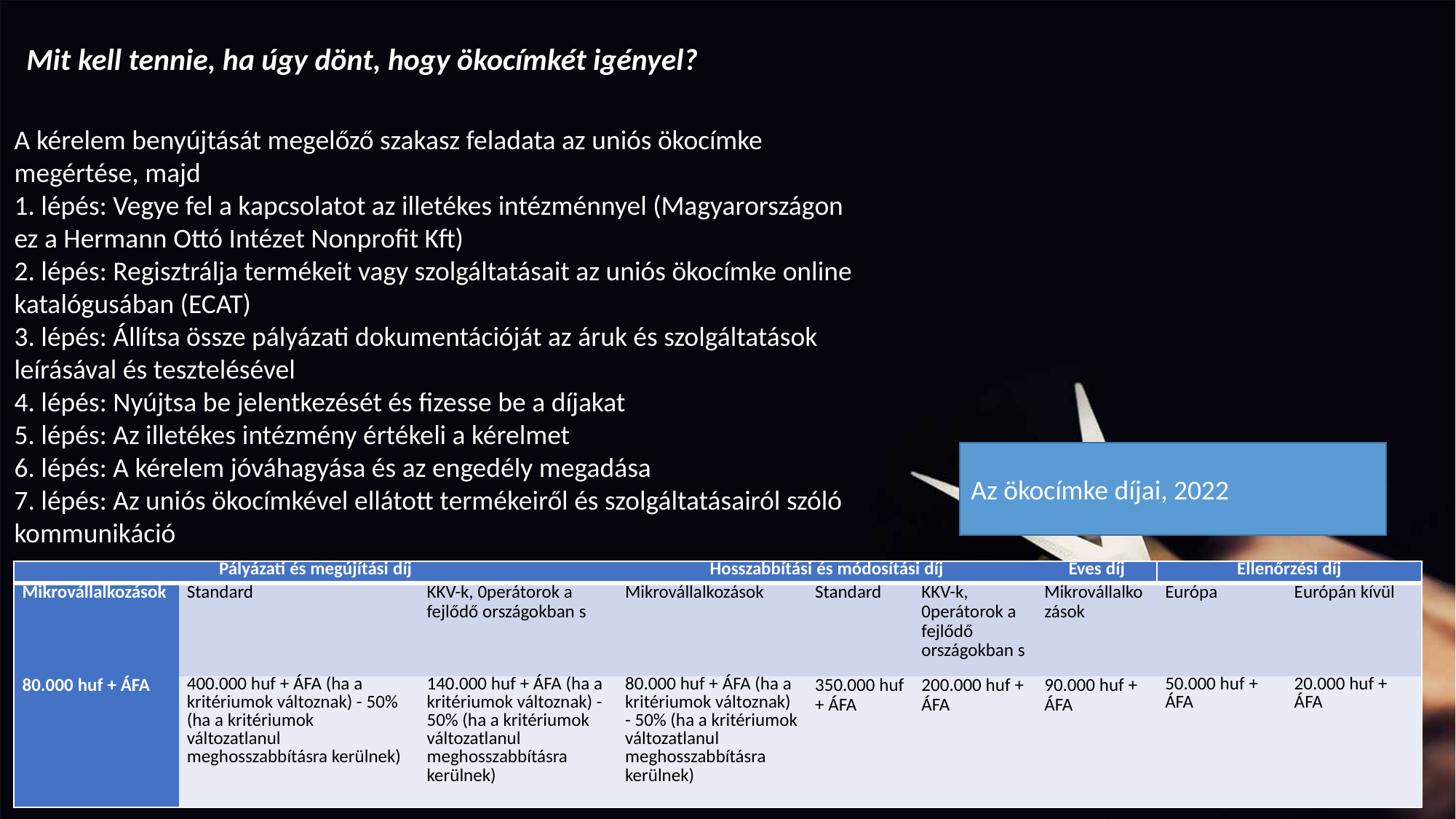

Mit kell tennie, ha úgy dönt, hogy ökocímkét igényel?
A kérelem benyújtását megelőző szakasz feladata az uniós ökocímke megértése, majd
1. lépés: Vegye fel a kapcsolatot az illetékes intézménnyel (Magyarországon ez a Hermann Ottó Intézet Nonprofit Kft)
2. lépés: Regisztrálja termékeit vagy szolgáltatásait az uniós ökocímke online katalógusában (ECAT)
3. lépés: Állítsa össze pályázati dokumentációját az áruk és szolgáltatások leírásával és tesztelésével
4. lépés: Nyújtsa be jelentkezését és fizesse be a díjakat
5. lépés: Az illetékes intézmény értékeli a kérelmet
6. lépés: A kérelem jóváhagyása és az engedély megadása
7. lépés: Az uniós ökocímkével ellátott termékeiről és szolgáltatásairól szóló kommunikáció

Az ökocímke díjai, 2022
| Pályázati és megújítási díj |  |  | Hosszabbítási és módosítási díj |  |  | Éves díj | Ellenőrzési díj |  |
| --- | --- | --- | --- | --- | --- | --- | --- | --- |
| Mikrovállalkozások | Standard | KKV-k, 0perátorok a fejlődő országokban s | Mikrovállalkozások | Standard | KKV-k, 0perátorok a fejlődő országokban s | Mikrovállalkozások | Európa | Európán kívül |
| 80.000 huf + ÁFA | 400.000 huf + ÁFA (ha a kritériumok változnak) - 50% (ha a kritériumok változatlanul meghosszabbításra kerülnek) | 140.000 huf + ÁFA (ha a kritériumok változnak) - 50% (ha a kritériumok változatlanul meghosszabbításra kerülnek) | 80.000 huf + ÁFA (ha a kritériumok változnak) - 50% (ha a kritériumok változatlanul meghosszabbításra kerülnek) | 350.000 huf + ÁFA | 200.000 huf + ÁFA | 90.000 huf + ÁFA | 50.000 huf + ÁFA | 20.000 huf + ÁFA |